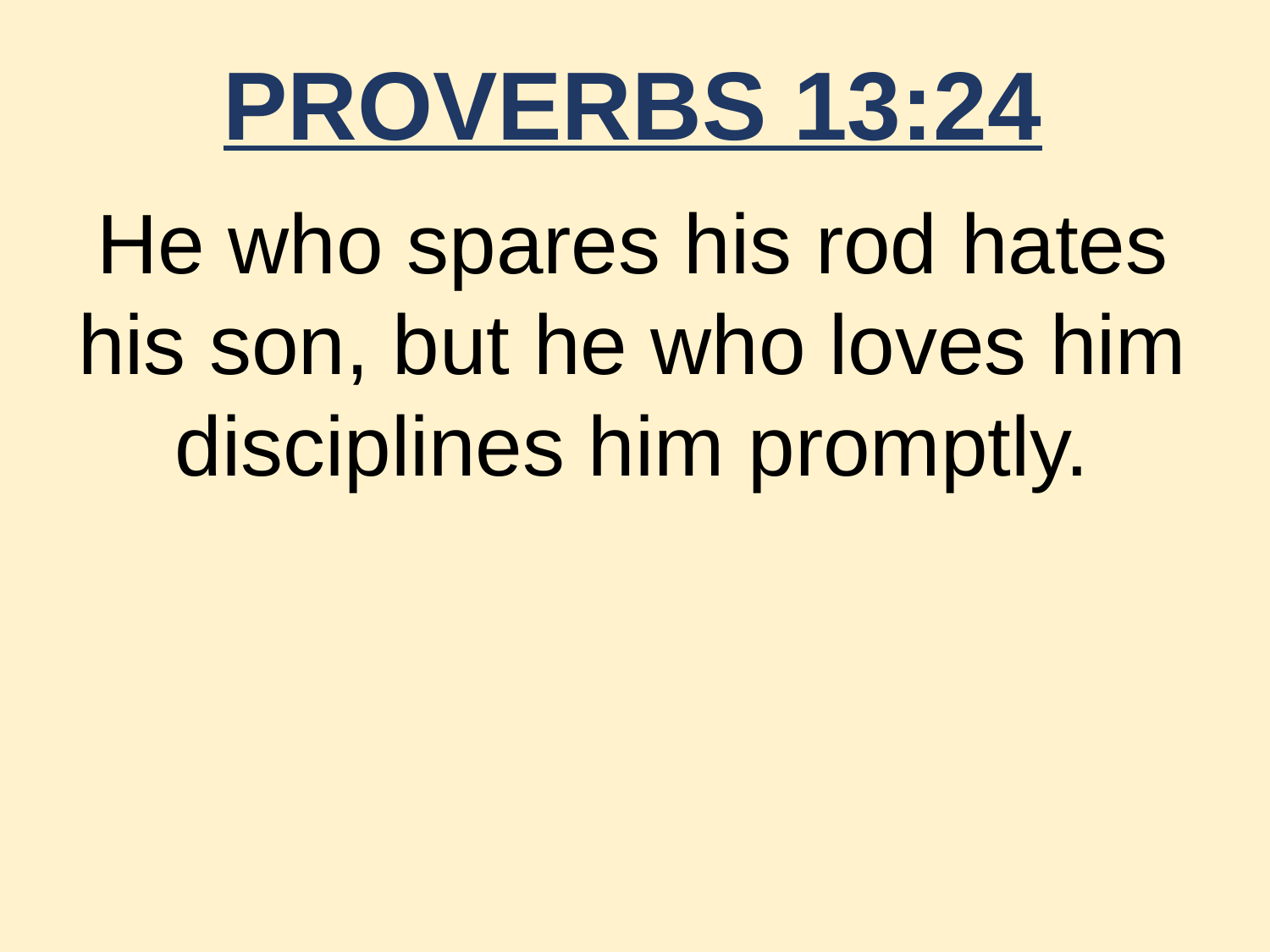

PROVERBS 13:24

He who spares his rod hates his son, but he who loves him disciplines him promptly.